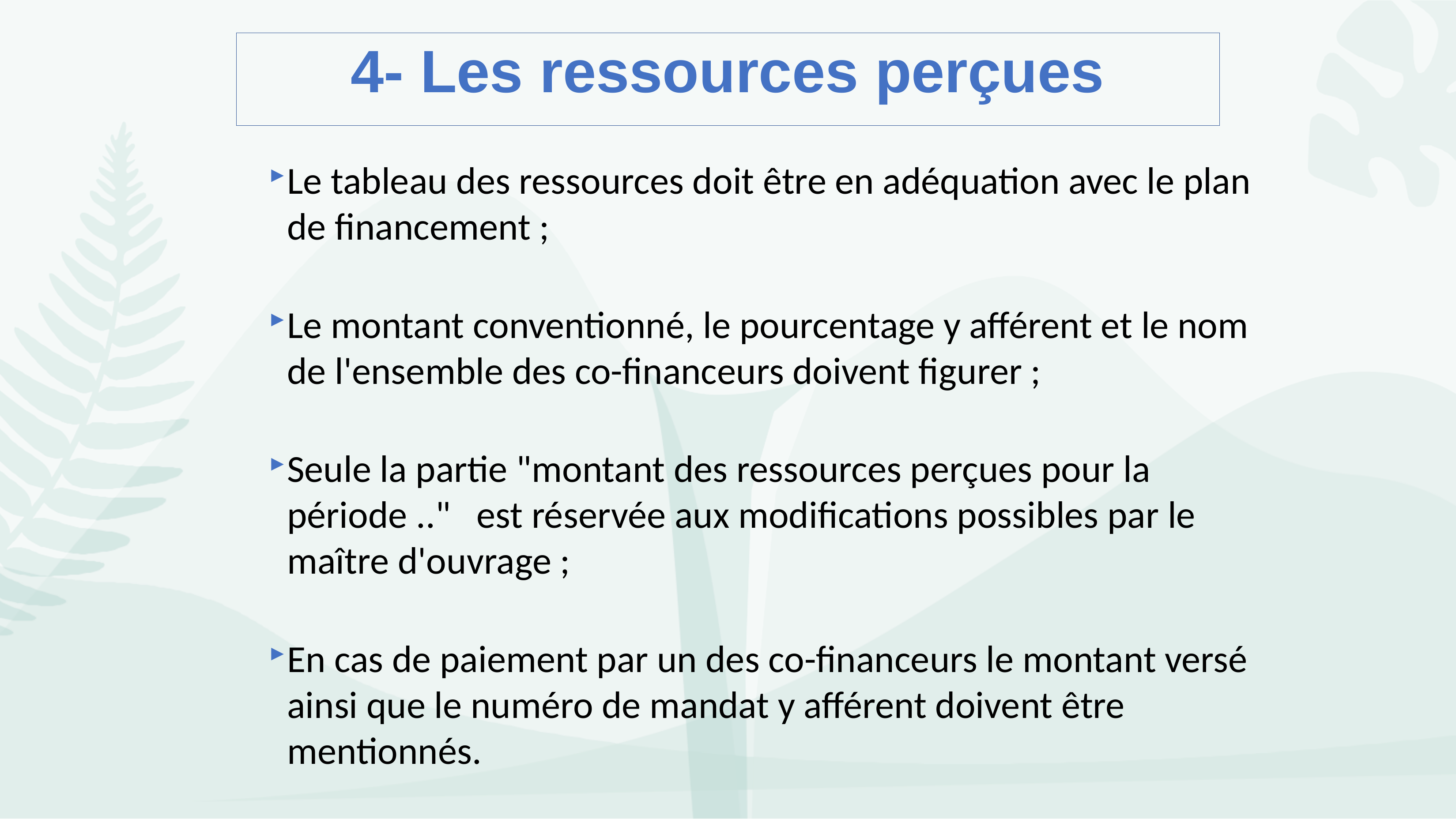

# 4- Les ressources perçues

Le tableau des ressources doit être en adéquation avec le plan de financement ;

Le montant conventionné, le pourcentage y afférent et le nom de l'ensemble des co-financeurs doivent figurer ;

Seule la partie "montant des ressources perçues pour la période .."   est réservée aux modifications possibles par le maître d'ouvrage ;

En cas de paiement par un des co-financeurs le montant versé ainsi que le numéro de mandat y afférent doivent être mentionnés.